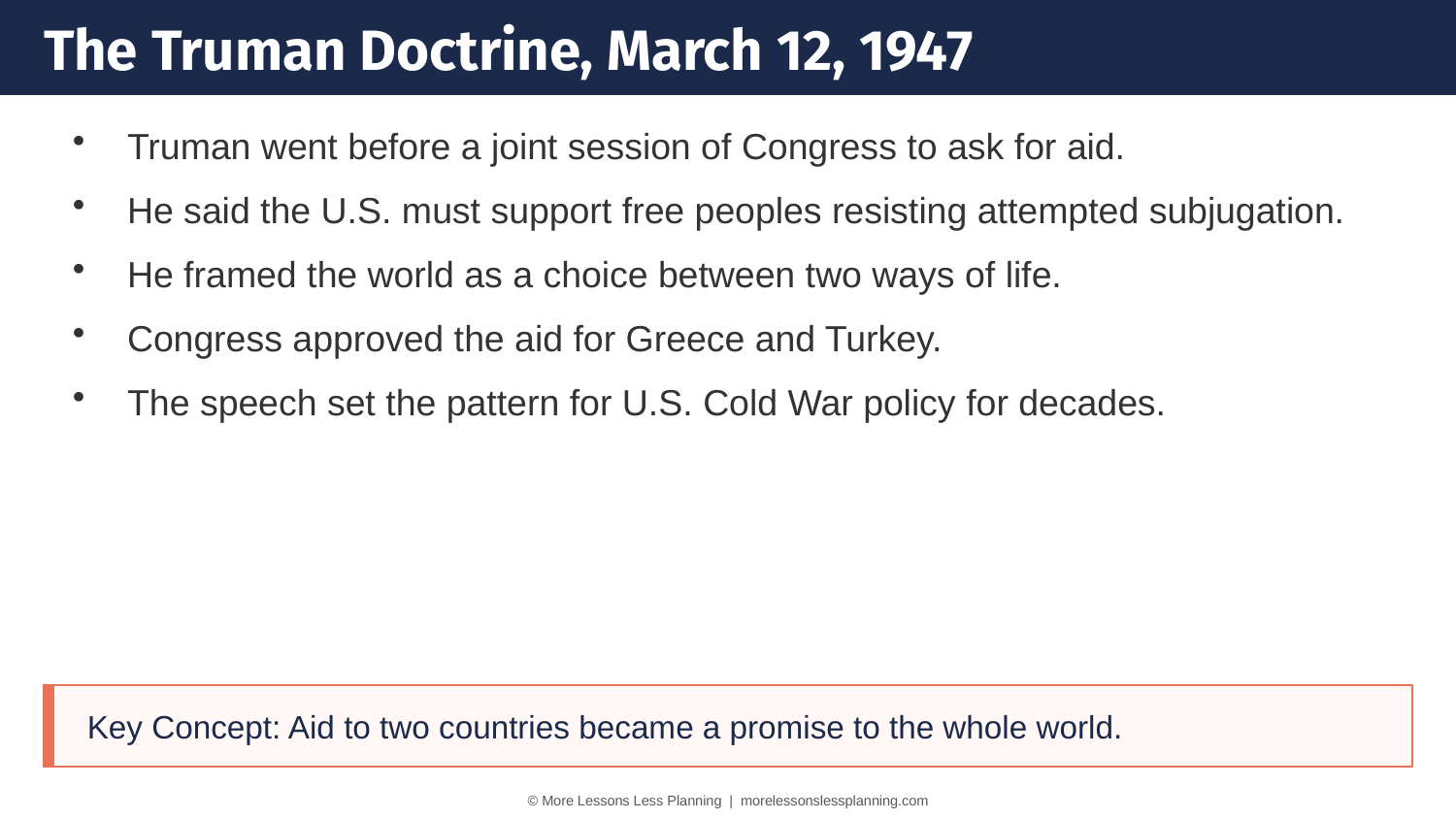

The Truman Doctrine, March 12, 1947
Truman went before a joint session of Congress to ask for aid.
He said the U.S. must support free peoples resisting attempted subjugation.
He framed the world as a choice between two ways of life.
Congress approved the aid for Greece and Turkey.
The speech set the pattern for U.S. Cold War policy for decades.

Key Concept: Aid to two countries became a promise to the whole world.
© More Lessons Less Planning  |  morelessonslessplanning.com